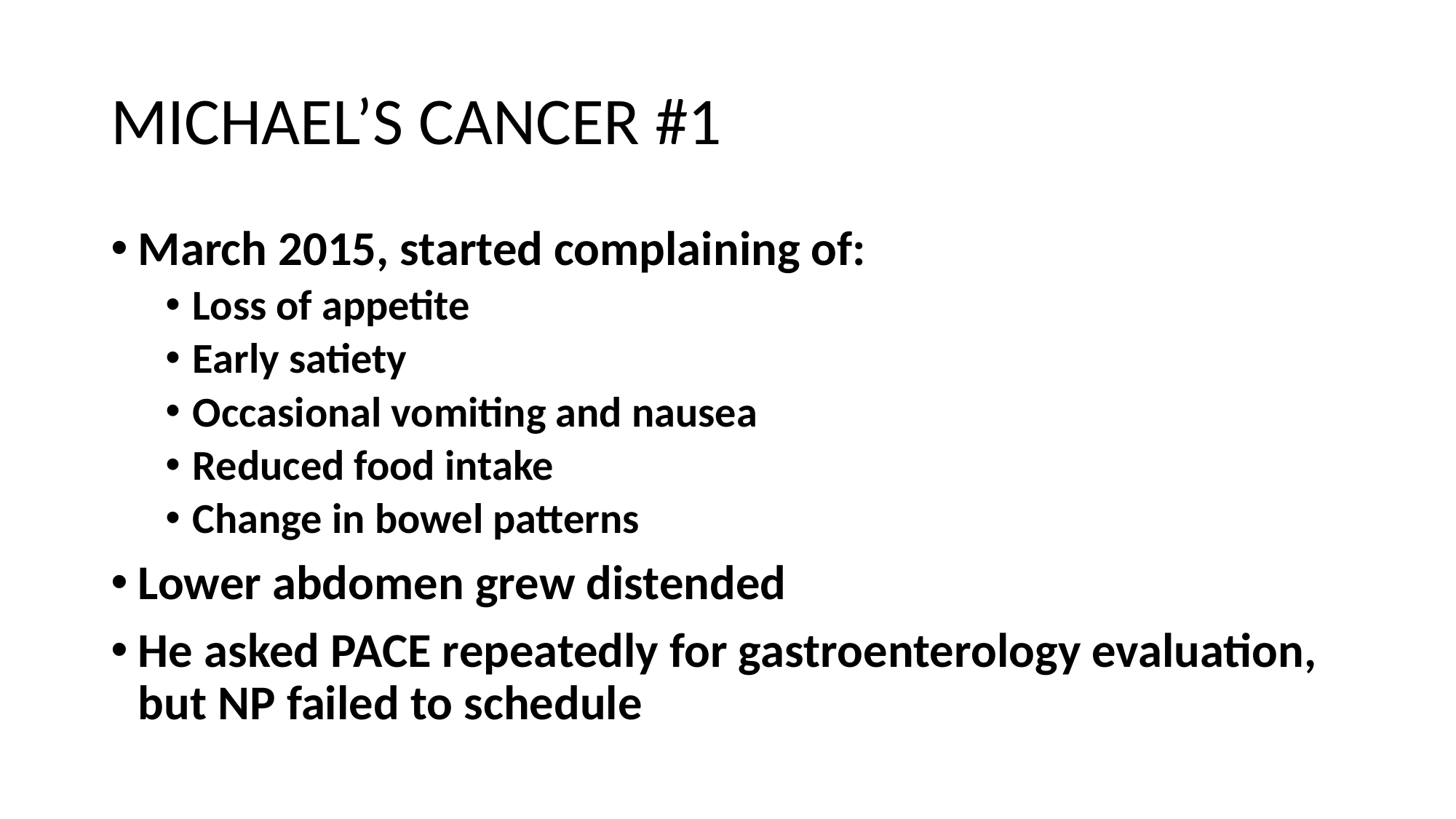

# MICHAEL’S CANCER #1
March 2015, started complaining of:
Loss of appetite
Early satiety
Occasional vomiting and nausea
Reduced food intake
Change in bowel patterns
Lower abdomen grew distended
He asked PACE repeatedly for gastroenterology evaluation, but NP failed to schedule